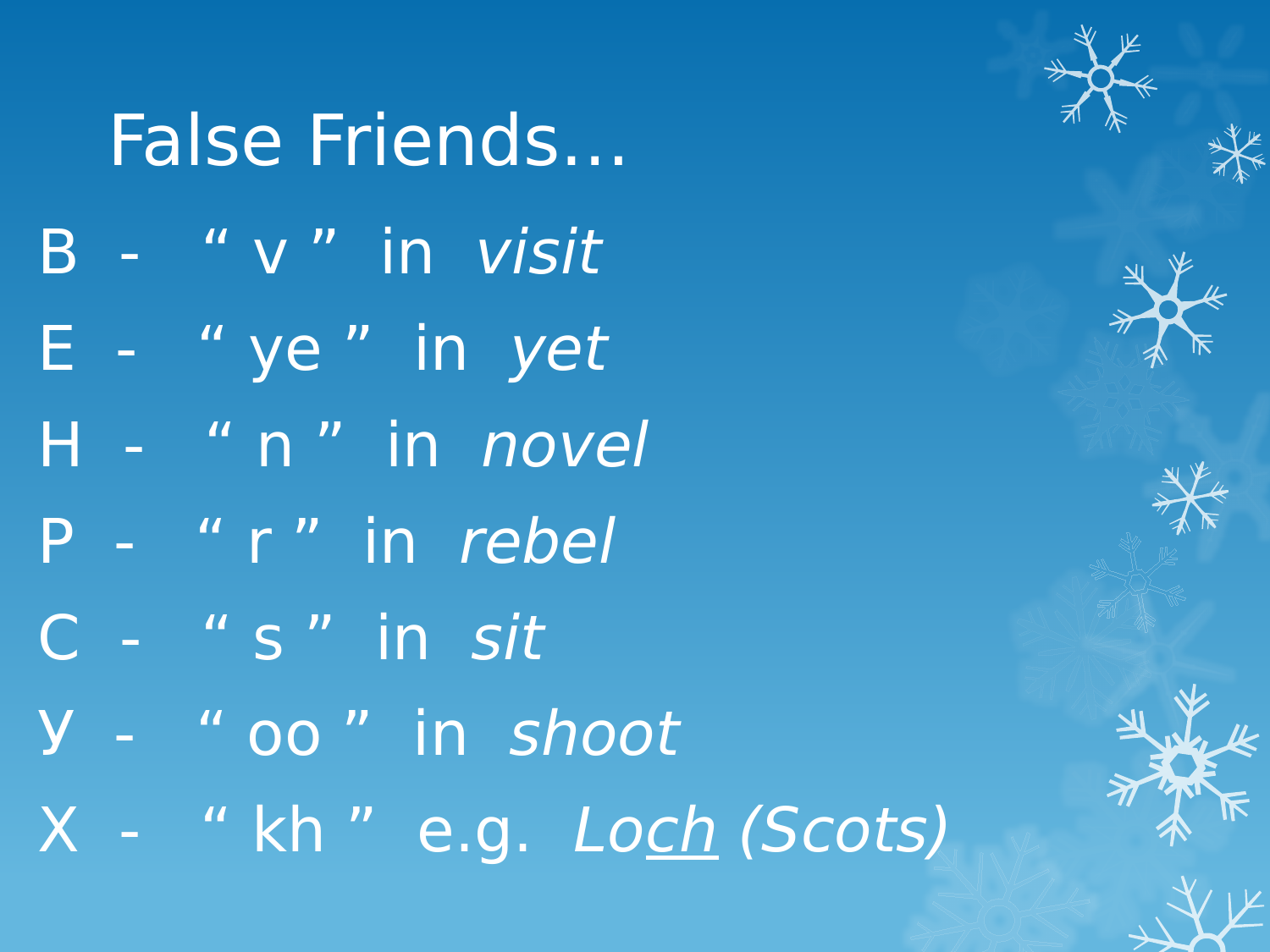

# False Friends…
В  -   “ v ”  in  visit
Е  -   “ ye ”  in  yet
Н  -   “ n ”  in  novel
Р  -   “ r ”  in  rebel
С  -   “ s ”  in  sit
У  -   “ oo ”  in  shoot
Х  -   “ kh ”  e.g.  Loch (Scots)